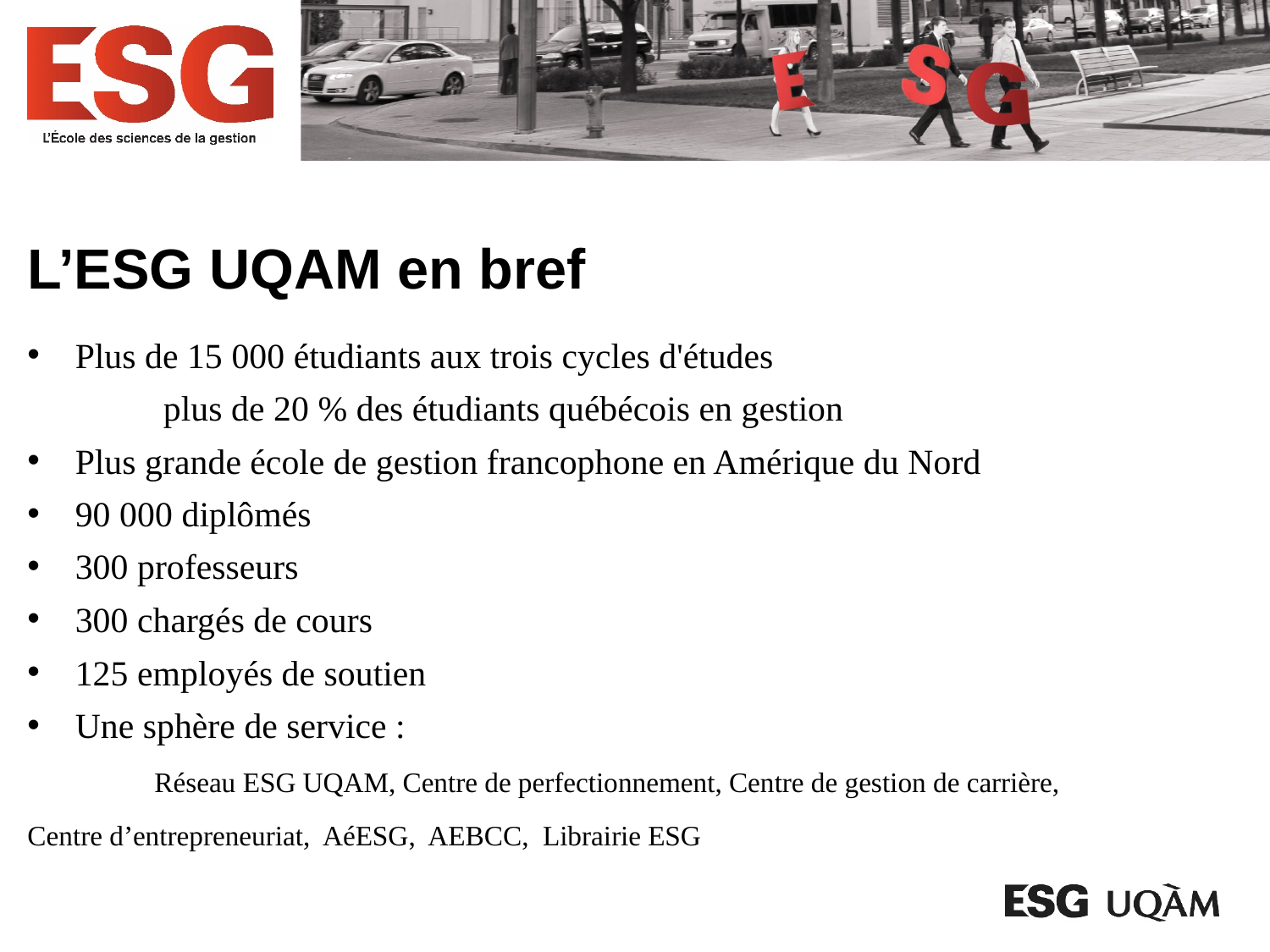

# L’ESG UQAM en bref
Plus de 15 000 étudiants aux trois cycles d'études
	 plus de 20 % des étudiants québécois en gestion
Plus grande école de gestion francophone en Amérique du Nord
90 000 diplômés
300 professeurs
300 chargés de cours
125 employés de soutien
Une sphère de service :
	Réseau ESG UQAM, Centre de perfectionnement, Centre de gestion de carrière, 	Centre d’entrepreneuriat,  AéESG,  AEBCC,  Librairie ESG